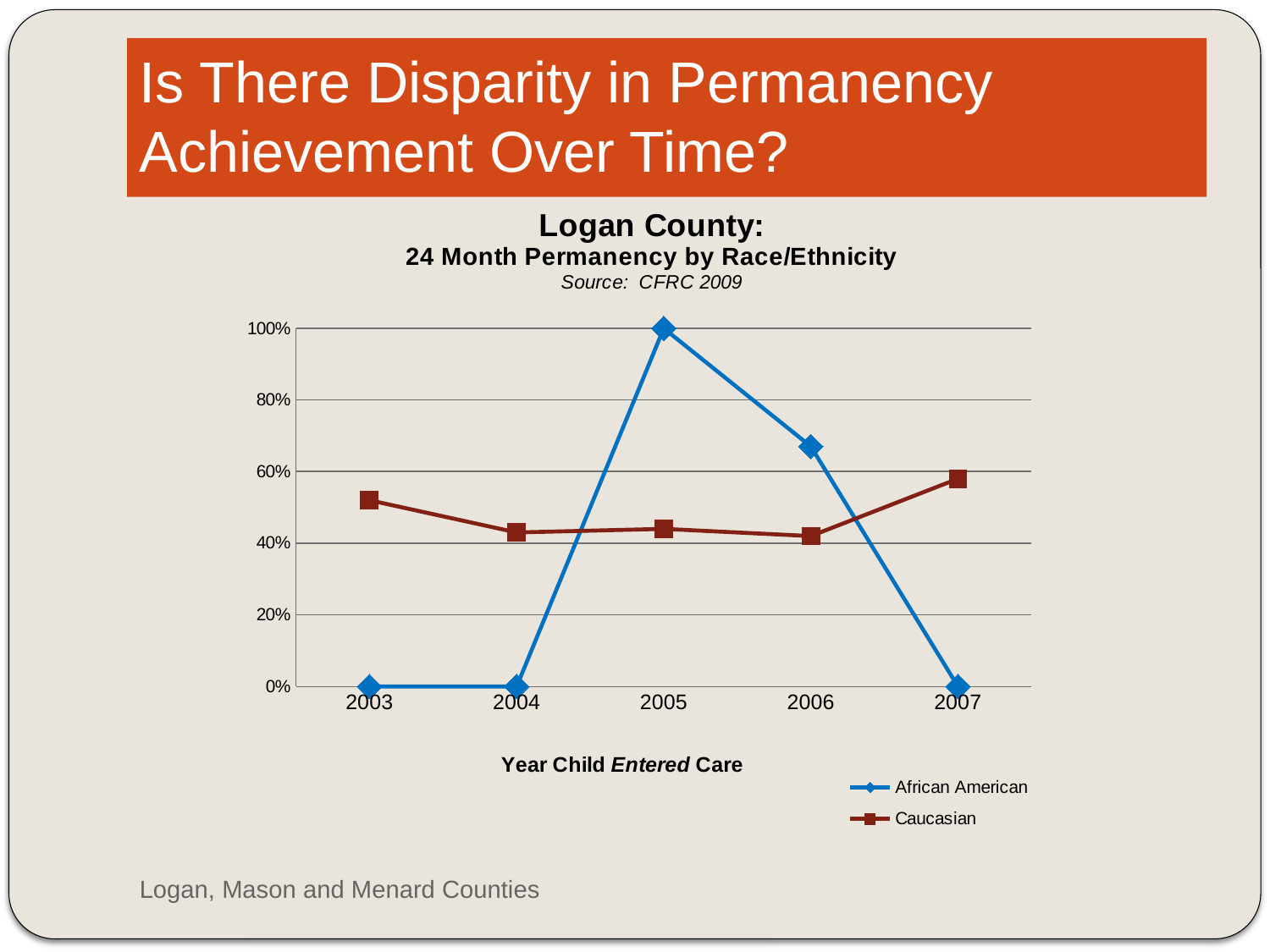

# Is There Disparity in Permanency Achievement Over Time?

### Chart

| Category | African American | Caucasian |
|---|---|---|
| 2003 | 0.0 | 0.52 |
| 2004 | 0.0 | 0.4300000000000003 |
| 2005 | 1.0 | 0.44 |
| 2006 | 0.6700000000000009 | 0.4200000000000003 |
| 2007 | 0.0 | 0.5800000000000001 |
Logan, Mason and Menard Counties